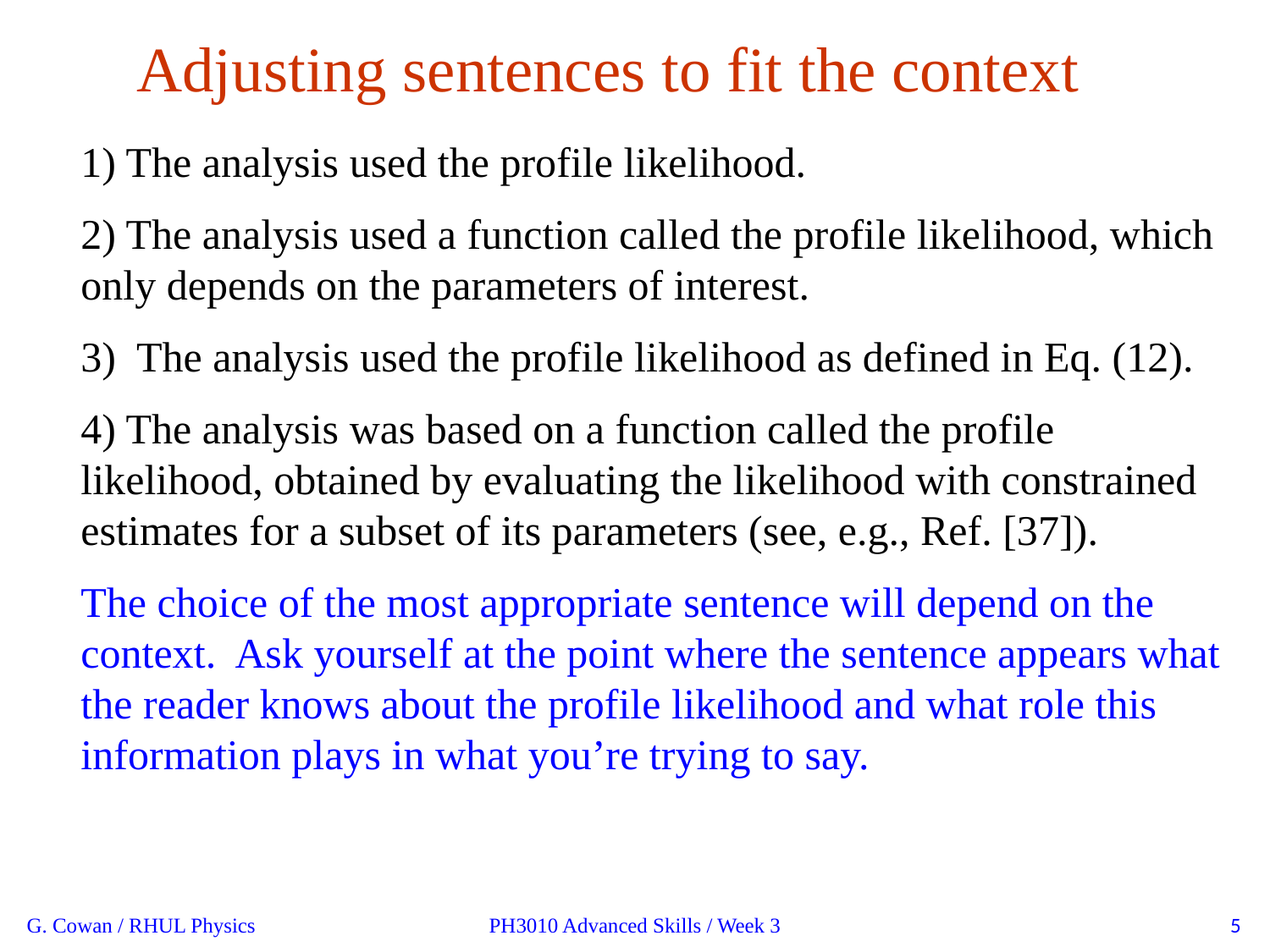

Adjusting sentences to fit the context
1) The analysis used the profile likelihood.
2) The analysis used a function called the profile likelihood, which only depends on the parameters of interest.
3)  The analysis used the profile likelihood as defined in Eq. (12).
4) The analysis was based on a function called the profile likelihood, obtained by evaluating the likelihood with constrained estimates for a subset of its parameters (see, e.g., Ref. [37]).
The choice of the most appropriate sentence will depend on the context.  Ask yourself at the point where the sentence appears what the reader knows about the profile likelihood and what role this information plays in what you’re trying to say.
G. Cowan / RHUL Physics
PH3010 Advanced Skills / Week 3
5